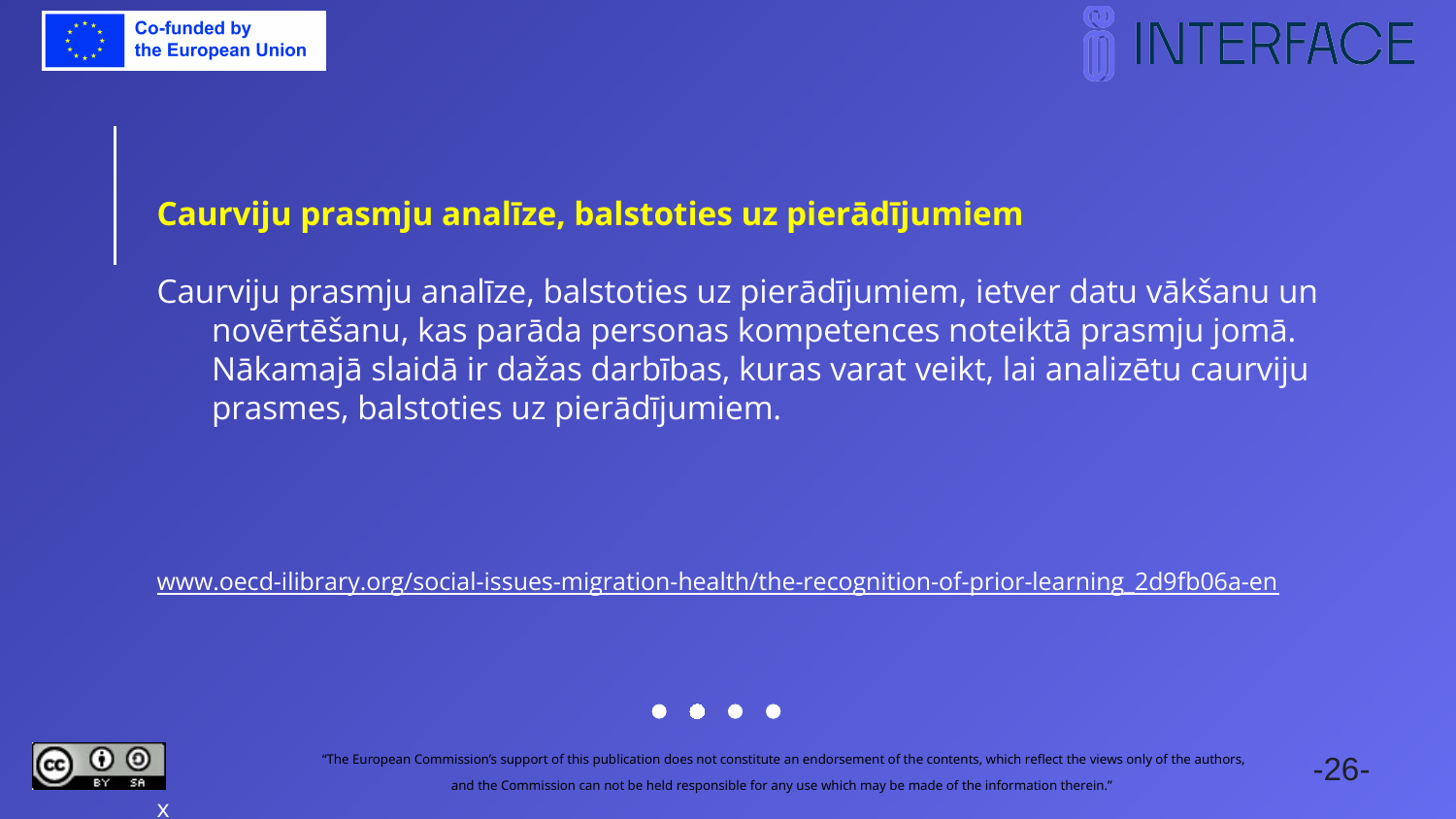

Caurviju prasmju analīze, balstoties uz pierādījumiem

Caurviju prasmju analīze, balstoties uz pierādījumiem, ietver datu vākšanu un novērtēšanu, kas parāda personas kompetences noteiktā prasmju jomā. Nākamajā slaidā ir dažas darbības, kuras varat veikt, lai analizētu caurviju prasmes, balstoties uz pierādījumiem.

www.oecd-ilibrary.org/social-issues-migration-health/the-recognition-of-prior-learning_2d9fb06a-en

x